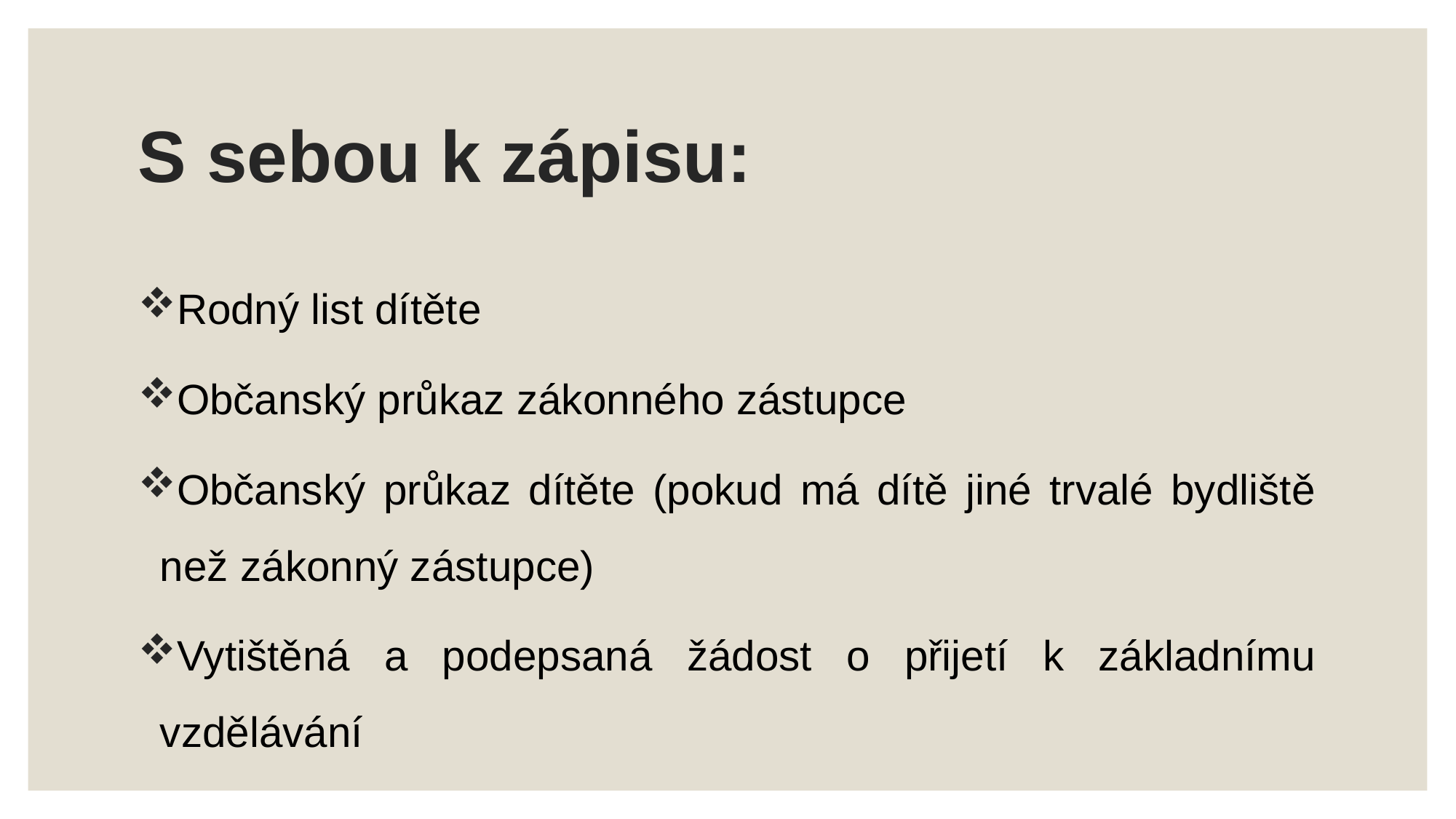

# S sebou k zápisu:
Rodný list dítěte
Občanský průkaz zákonného zástupce
Občanský průkaz dítěte (pokud má dítě jiné trvalé bydliště než zákonný zástupce)
Vytištěná a podepsaná žádost o přijetí k základnímu vzdělávání